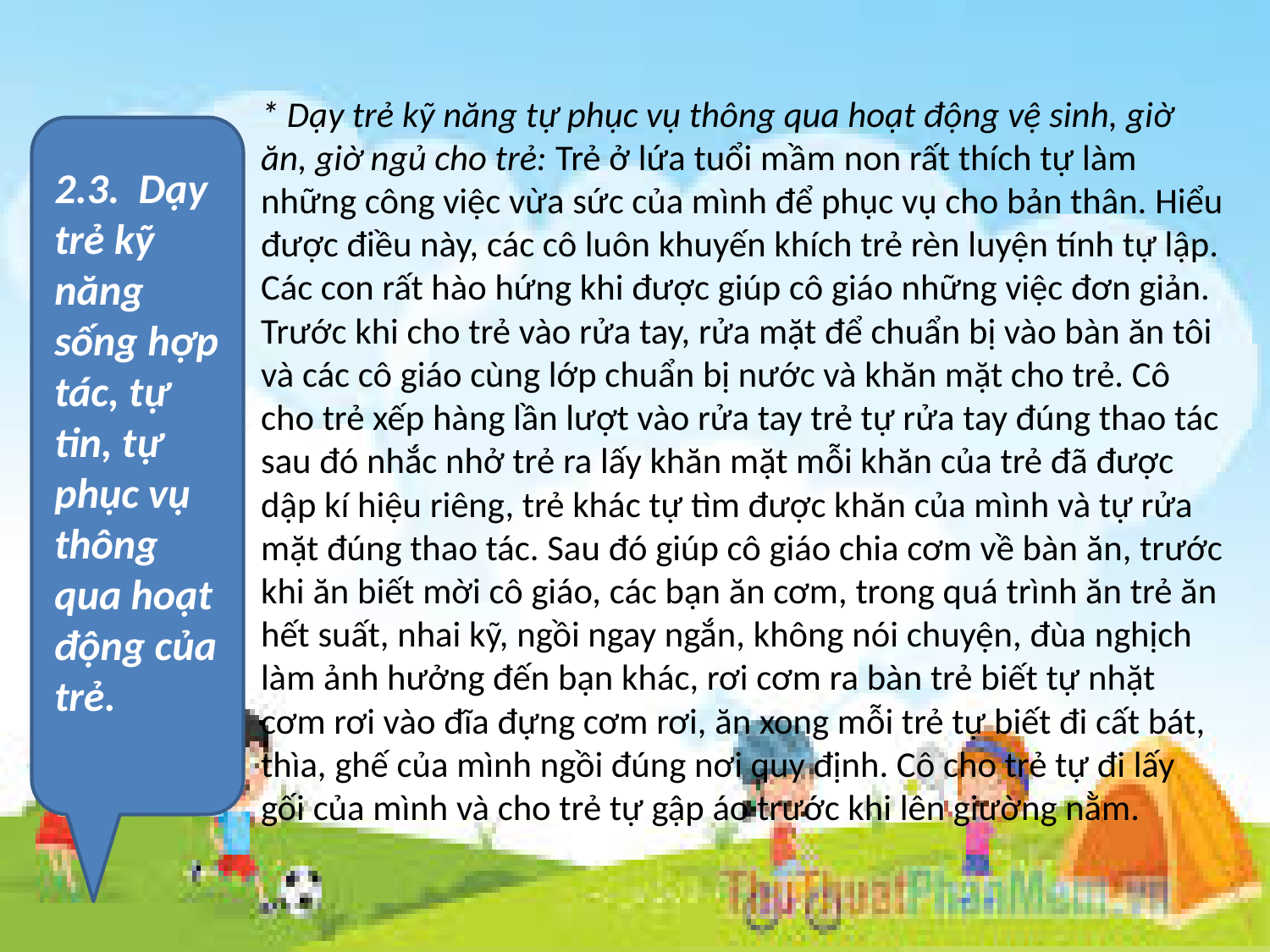

* Dạy trẻ kỹ năng tự phục vụ thông qua hoạt động vệ sinh, giờ ăn, giờ ngủ cho trẻ: Trẻ ở lứa tuổi mầm non rất thích tự làm những công việc vừa sức của mình để phục vụ cho bản thân. Hiểu được điều này, các cô luôn khuyến khích trẻ rèn luyện tính tự lập. Các con rất hào hứng khi được giúp cô giáo những việc đơn giản. Trước khi cho trẻ vào rửa tay, rửa mặt để chuẩn bị vào bàn ăn tôi và các cô giáo cùng lớp chuẩn bị nước và khăn mặt cho trẻ. Cô cho trẻ xếp hàng lần lượt vào rửa tay trẻ tự rửa tay đúng thao tác sau đó nhắc nhở trẻ ra lấy khăn mặt mỗi khăn của trẻ đã được dập kí hiệu riêng, trẻ khác tự tìm được khăn của mình và tự rửa mặt đúng thao tác. Sau đó giúp cô giáo chia cơm về bàn ăn, trước khi ăn biết mời cô giáo, các bạn ăn cơm, trong quá trình ăn trẻ ăn hết suất, nhai kỹ, ngồi ngay ngắn, không nói chuyện, đùa nghịch làm ảnh hưởng đến bạn khác, rơi cơm ra bàn trẻ biết tự nhặt cơm rơi vào đĩa đựng cơm rơi, ăn xong mỗi trẻ tự biết đi cất bát, thìa, ghế của mình ngồi đúng nơi quy định. Cô cho trẻ tự đi lấy gối của mình và cho trẻ tự gập áo trước khi lên giường nằm.

2.3.  Dạy trẻ kỹ năng sống hợp tác, tự tin, tự phục vụ thông qua hoạt động của trẻ.